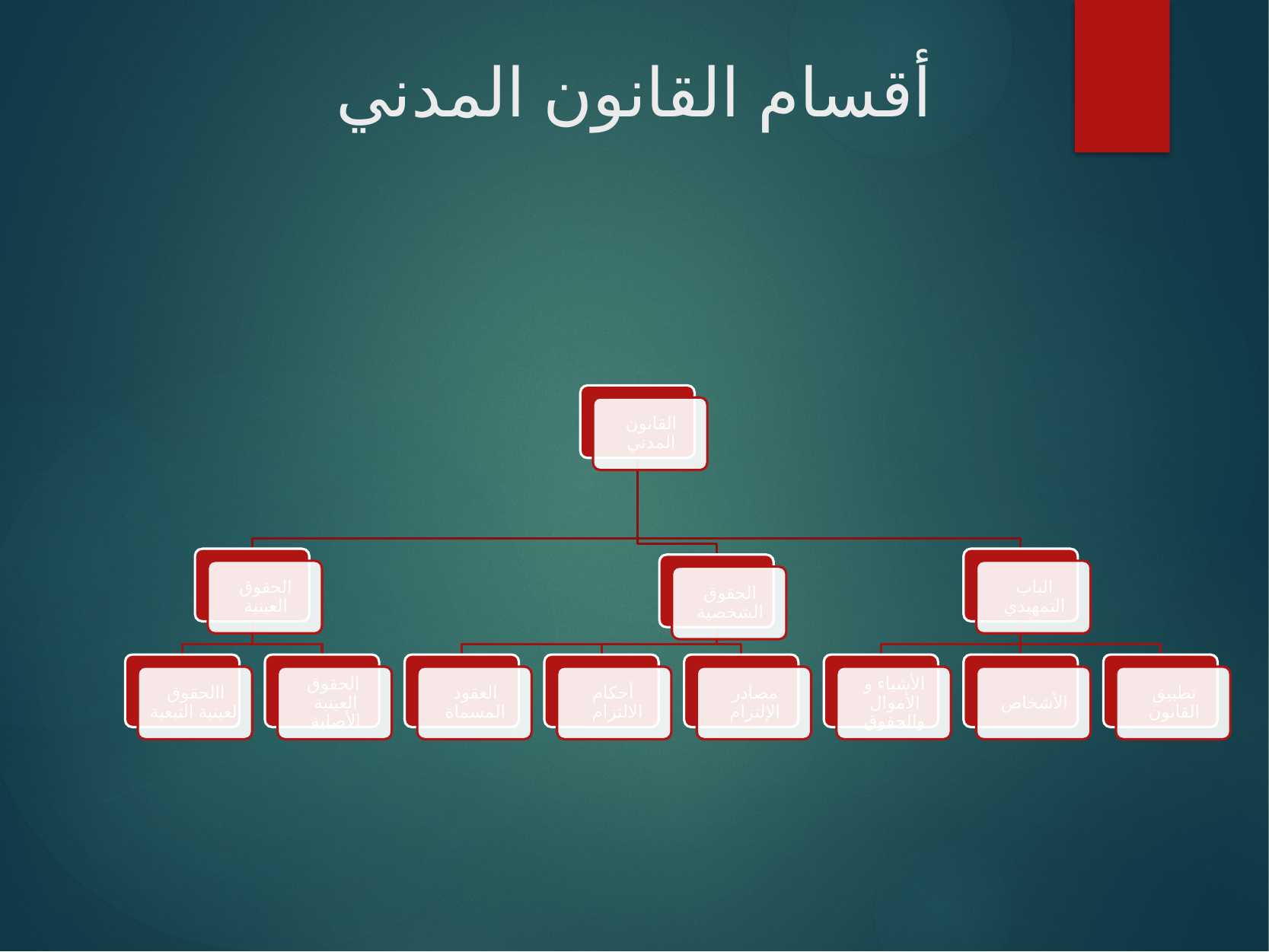

# أقسام القانون المدني

القانون المدني
الحقوق العينية
االحقوق العينية التبعية
 الحقوق العينية الأصلية
الحقوق الشخصية
العقود المسماة
 أحكام الالتزام
مصادر الإلتزام
الباب التمهيدي
الأشياء و الأموال والحقوق
الأشخاص
تطبيق القانون